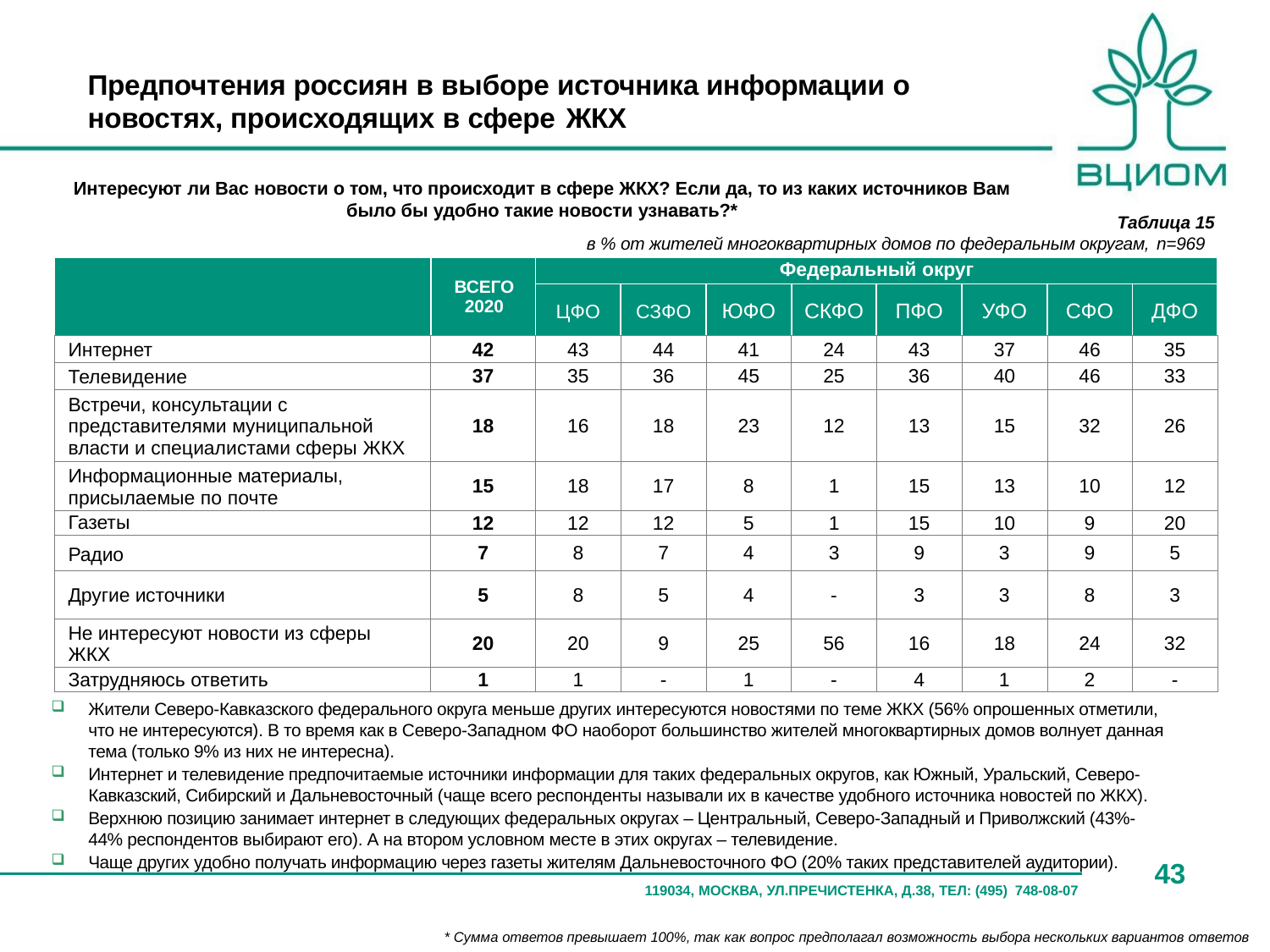

# Предпочтения россиян в выборе источника информации о  новостях, происходящих в сфере ЖКХ
Интересуют ли Вас новости о том, что происходит в сфере ЖКХ? Если да, то из каких источников Вам
было бы удобно такие новости узнавать?*
Таблица 15
в % от жителей многоквартирных домов по федеральным округам, n=969
|  | ВСЕГО 2020 | Федеральный округ |  |  |  |  |  |  |  |
| --- | --- | --- | --- | --- | --- | --- | --- | --- | --- |
|  |  | ЦФО | СЗФО | ЮФО | СКФО | ПФО | УФО | СФО | ДФО |
| Интернет | 42 | 43 | 44 | 41 | 24 | 43 | 37 | 46 | 35 |
| Телевидение | 37 | 35 | 36 | 45 | 25 | 36 | 40 | 46 | 33 |
| Встречи, консультации с представителями муниципальной власти и специалистами сферы ЖКХ | 18 | 16 | 18 | 23 | 12 | 13 | 15 | 32 | 26 |
| Информационные материалы, присылаемые по почте | 15 | 18 | 17 | 8 | 1 | 15 | 13 | 10 | 12 |
| Газеты | 12 | 12 | 12 | 5 | 1 | 15 | 10 | 9 | 20 |
| Радио | 7 | 8 | 7 | 4 | 3 | 9 | 3 | 9 | 5 |
| Другие источники | 5 | 8 | 5 | 4 | - | 3 | 3 | 8 | 3 |
| Не интересуют новости из сферы ЖКХ | 20 | 20 | 9 | 25 | 56 | 16 | 18 | 24 | 32 |
| Затрудняюсь ответить | 1 | 1 | - | 1 | - | 4 | 1 | 2 | - |
Жители Северо-Кавказского федерального округа меньше других интересуются новостями по теме ЖКХ (56% опрошенных отметили, что не интересуются). В то время как в Северо-Западном ФО наоборот большинство жителей многоквартирных домов волнует данная тема (только 9% из них не интересна).
Интернет и телевидение предпочитаемые источники информации для таких федеральных округов, как Южный, Уральский, Северо-Кавказский, Сибирский и Дальневосточный (чаще всего респонденты называли их в качестве удобного источника новостей по ЖКХ).
Верхнюю позицию занимает интернет в следующих федеральных округах – Центральный, Северо-Западный и Приволжский (43%-44% респондентов выбирают его). А на втором условном месте в этих округах – телевидение.
Чаще других удобно получать информацию через газеты жителям Дальневосточного ФО (20% таких представителей аудитории).
43
119034, МОСКВА, УЛ.ПРЕЧИСТЕНКА, Д.38, ТЕЛ: (495) 748-08-07
* Сумма ответов превышает 100%, так как вопрос предполагал возможность выбора нескольких вариантов ответов